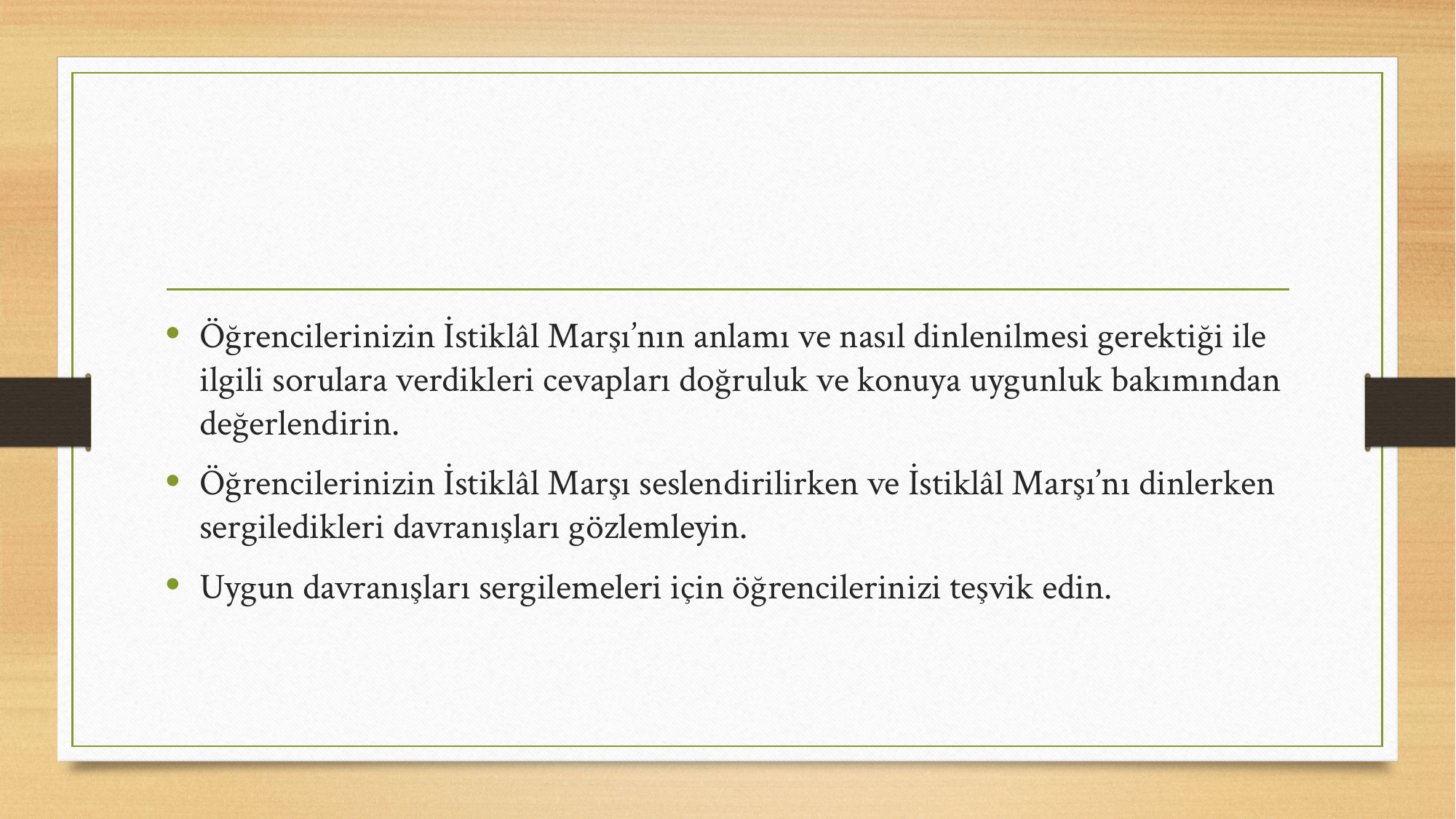

#
Öğrencilerinizin İstiklâl Marşı’nın anlamı ve nasıl dinlenilmesi gerektiği ile ilgili sorulara verdikleri cevapları doğruluk ve konuya uygunluk bakımından değerlendirin.
Öğrencilerinizin İstiklâl Marşı seslendirilirken ve İstiklâl Marşı’nı dinlerken sergiledikleri davranışları gözlemleyin.
Uygun davranışları sergilemeleri için öğrencilerinizi teşvik edin.